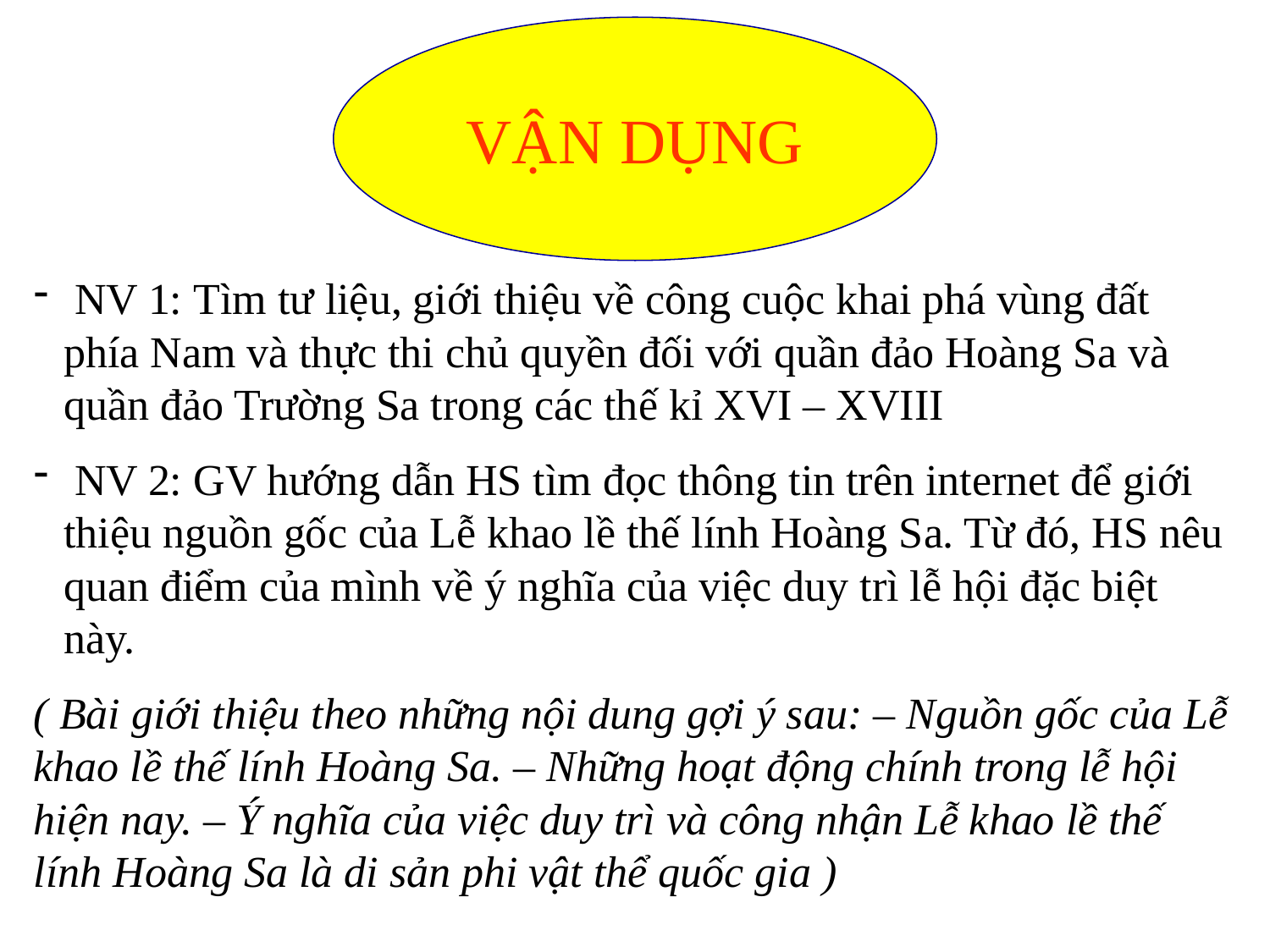

VẬN DỤNG
 NV 1: Tìm tư liệu, giới thiệu về công cuộc khai phá vùng đất phía Nam và thực thi chủ quyền đối với quần đảo Hoàng Sa và quần đảo Trường Sa trong các thế kỉ XVI – XVIII
 NV 2: GV hướng dẫn HS tìm đọc thông tin trên internet để giới thiệu nguồn gốc của Lễ khao lề thế lính Hoàng Sa. Từ đó, HS nêu quan điểm của mình về ý nghĩa của việc duy trì lễ hội đặc biệt này.
( Bài giới thiệu theo những nội dung gợi ý sau: – Nguồn gốc của Lễ khao lề thế lính Hoàng Sa. – Những hoạt động chính trong lễ hội hiện nay. – Ý nghĩa của việc duy trì và công nhận Lễ khao lề thế lính Hoàng Sa là di sản phi vật thể quốc gia )